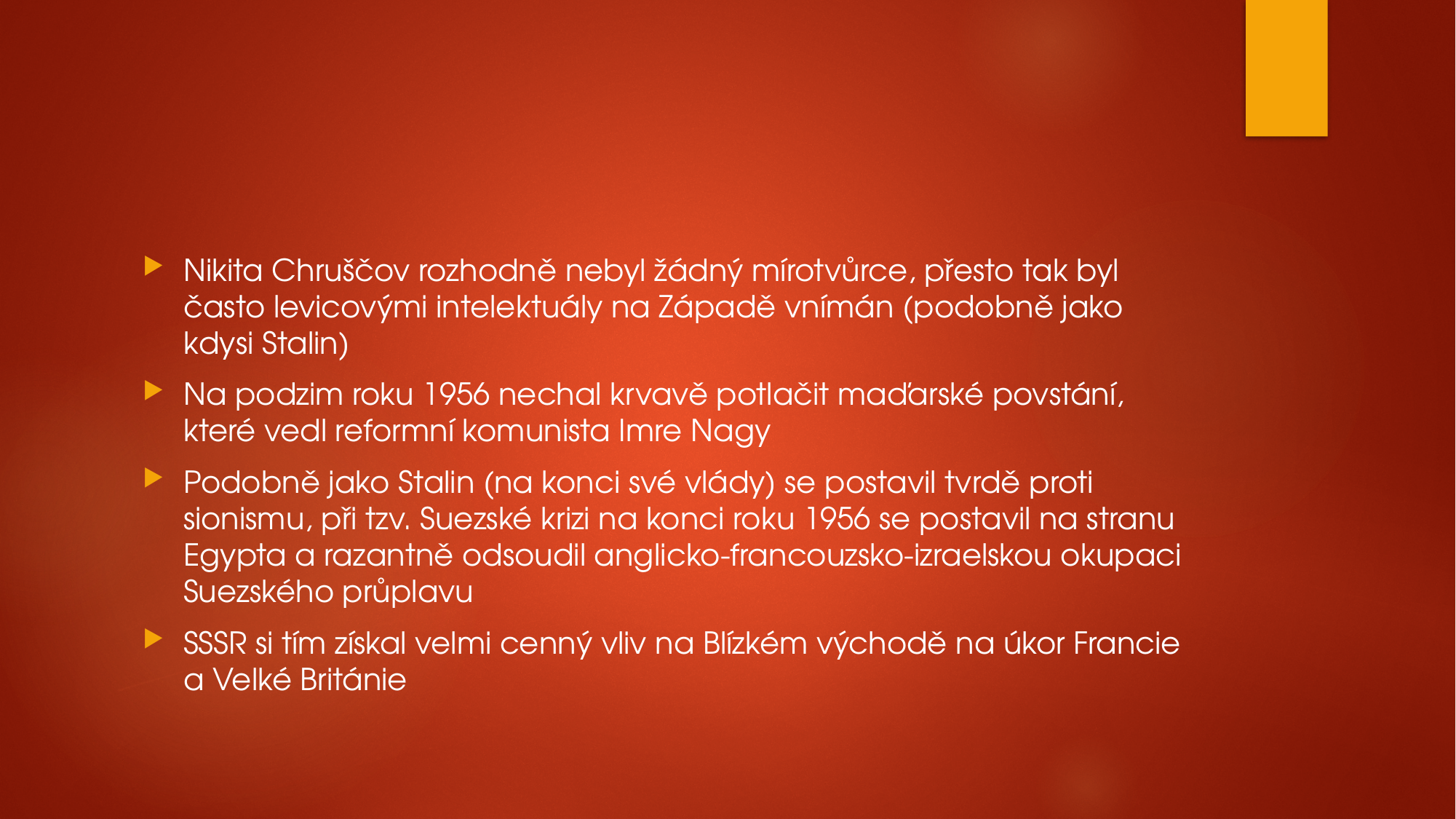

#
Nikita Chruščov rozhodně nebyl žádný mírotvůrce, přesto tak byl často levicovými intelektuály na Západě vnímán (podobně jako kdysi Stalin)
Na podzim roku 1956 nechal krvavě potlačit maďarské povstání, které vedl reformní komunista Imre Nagy
Podobně jako Stalin (na konci své vlády) se postavil tvrdě proti sionismu, při tzv. Suezské krizi na konci roku 1956 se postavil na stranu Egypta a razantně odsoudil anglicko-francouzsko-izraelskou okupaci Suezského průplavu
SSSR si tím získal velmi cenný vliv na Blízkém východě na úkor Francie a Velké Británie